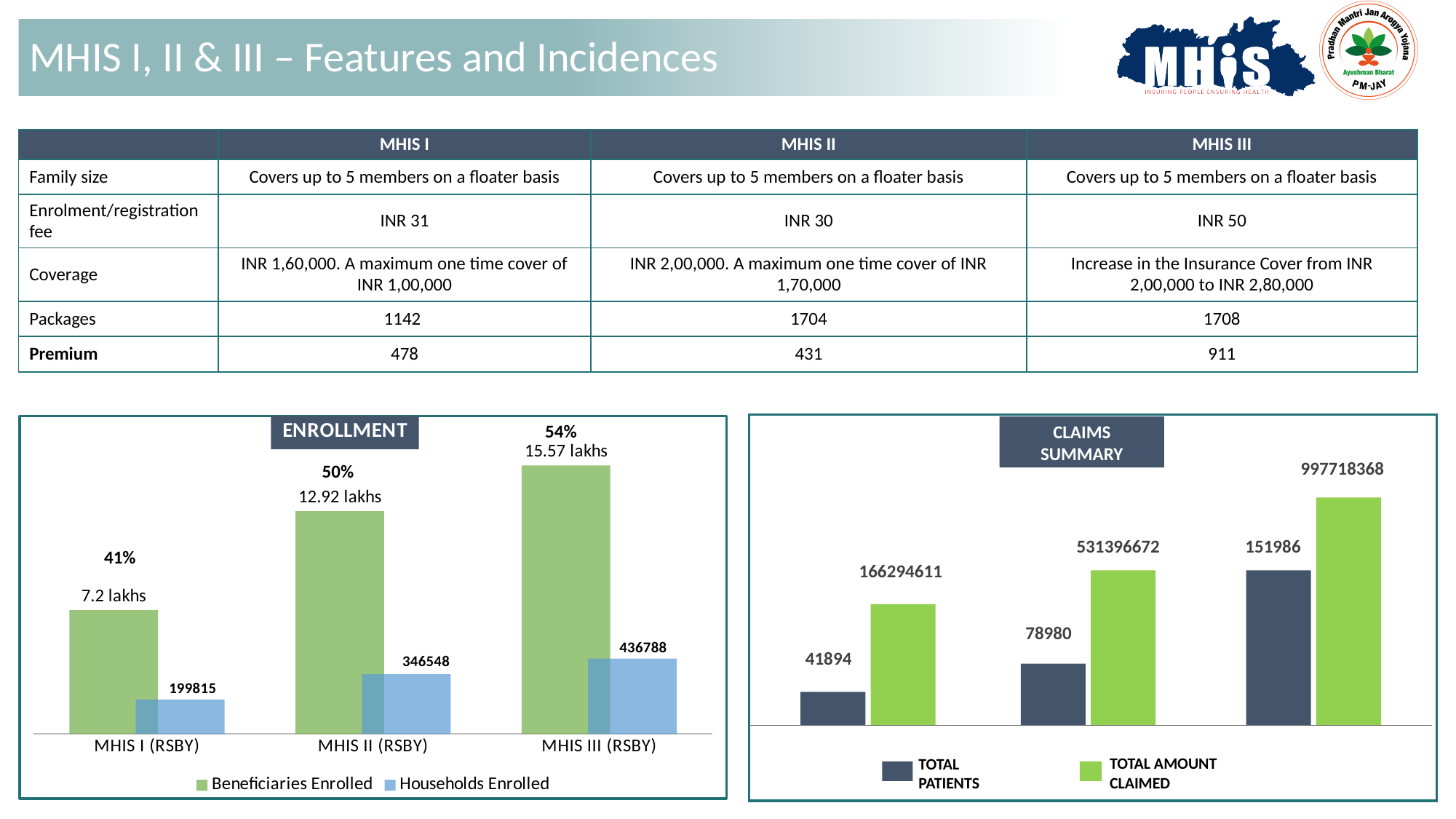

# MHIS I, II & III – Features and Incidences
|  | MHIS I | MHIS II | MHIS III |
| --- | --- | --- | --- |
| Family size | Covers up to 5 members on a floater basis | Covers up to 5 members on a floater basis | Covers up to 5 members on a floater basis |
| Enrolment/registration fee | INR 31 | INR 30 | INR 50 |
| Coverage | INR 1,60,000. A maximum one time cover of INR 1,00,000 | INR 2,00,000. A maximum one time cover of INR 1,70,000 | Increase in the Insurance Cover from INR 2,00,000 to INR 2,80,000 |
| Packages | 1142 | 1704 | 1708 |
| Premium | 478 | 431 | 911 |

### Chart

| Category | Beneficiaries Enrolled | Households Enrolled |
|---|---|---|
| MHIS I (RSBY) | 717336.0 | 199815.0 |
| MHIS II (RSBY) | 1292126.0 | 346548.0 |
| MHIS III (RSBY) | 1557008.0 | 436788.0 |
CLAIMS SUMMARY
 54%
997718368
50%

531396672
151986
 41%
166294611

78980
41894

TOTAL PATIENTS
TOTAL AMOUNT CLAIMED